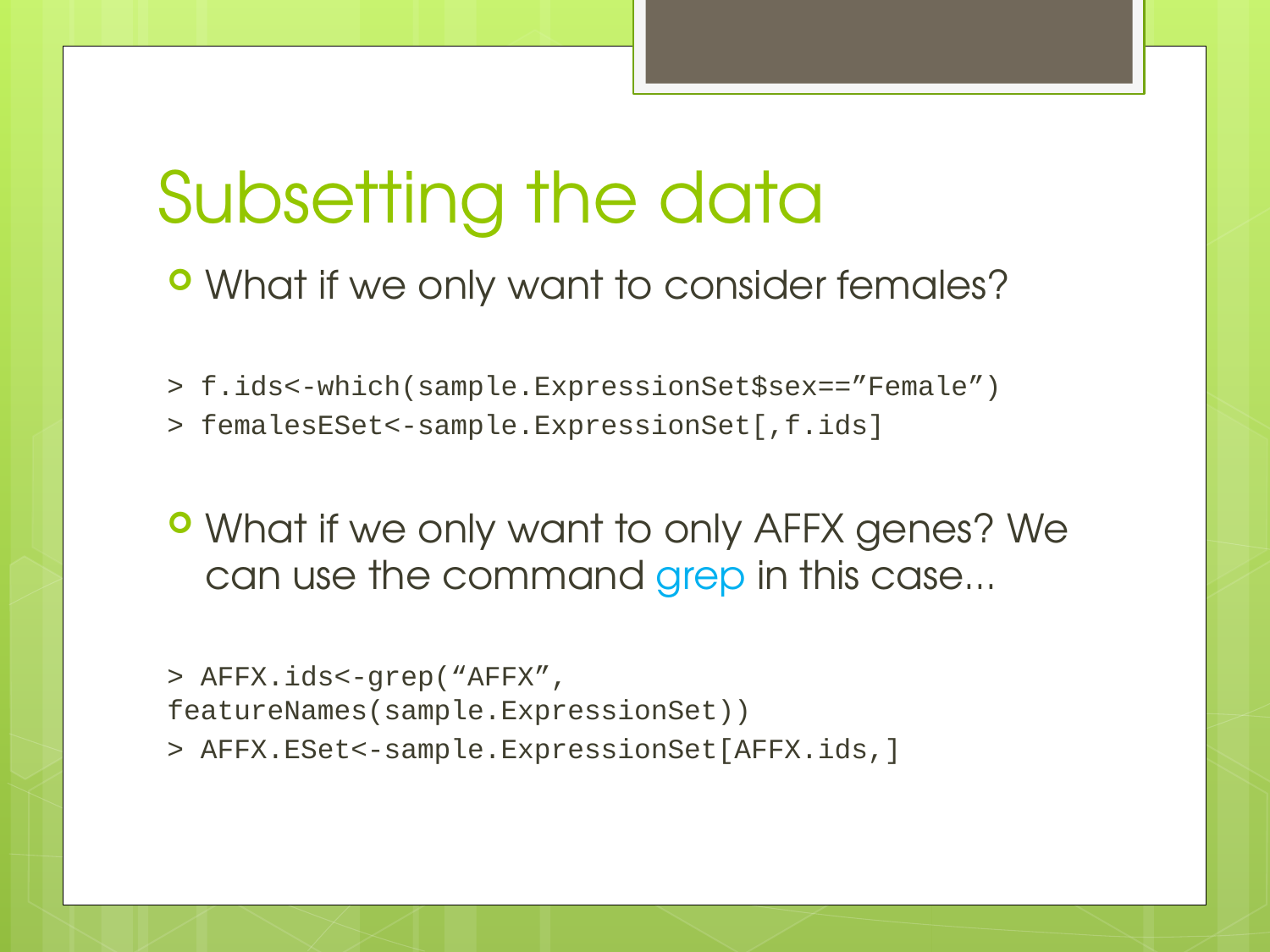

# Subsetting the data
What if we only want to consider females?

> f.ids<-which(sample.ExpressionSet$sex==”Female”)
> femalesESet<-sample.ExpressionSet[,f.ids]

What if we only want to only AFFX genes? We can use the command grep in this case...

> AFFX.ids<-grep(“AFFX”, featureNames(sample.ExpressionSet))
> AFFX.ESet<-sample.ExpressionSet[AFFX.ids,]